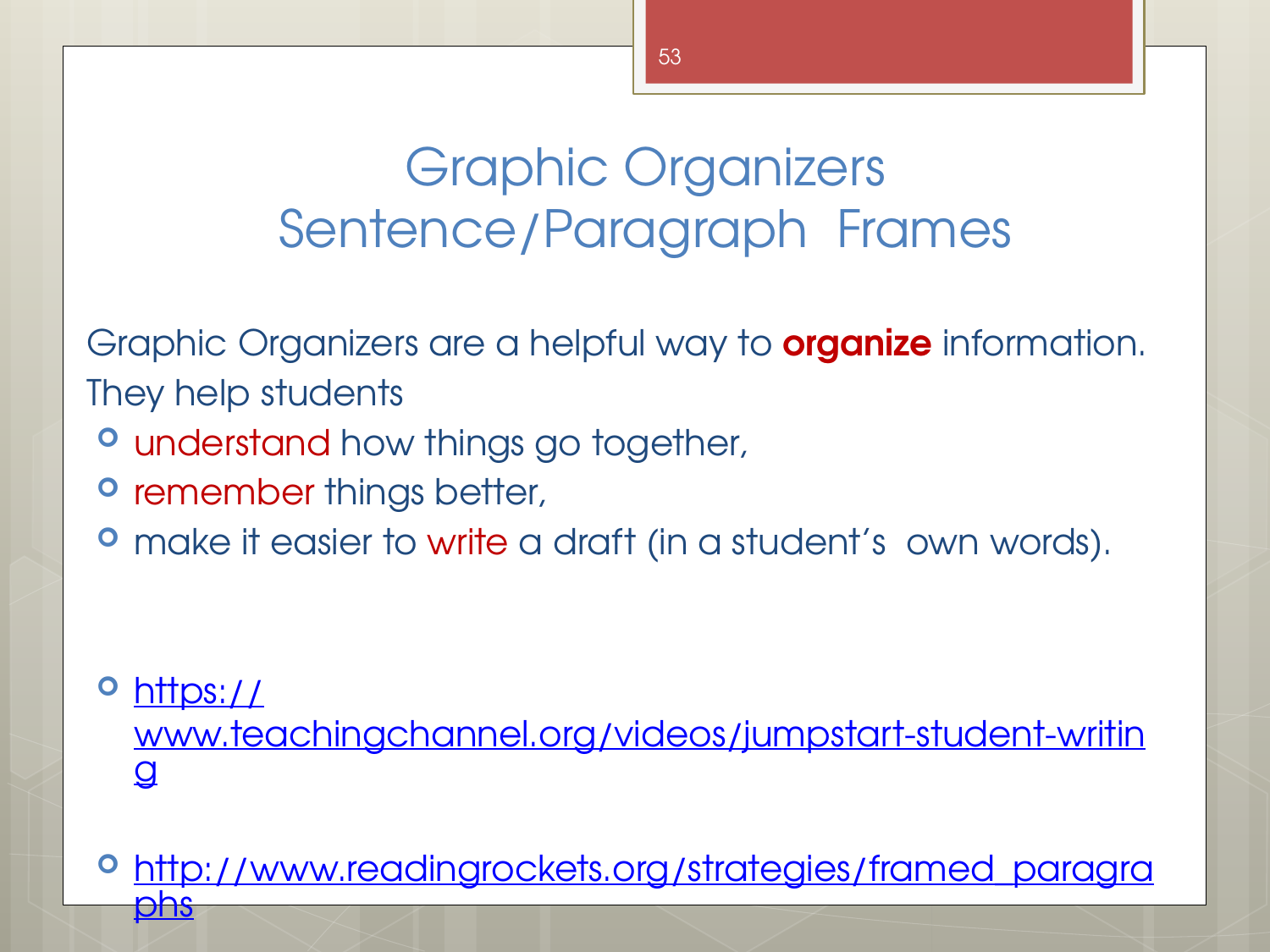

53
# Graphic Organizers Sentence/Paragraph  Frames

Graphic Organizers are a helpful way to organize information.
They help students
understand how things go together,
remember things better,
make it easier to write a draft (in a student’s  own words).

https://www.teachingchannel.org/videos/jumpstart-student-writing

http://www.readingrockets.org/strategies/framed_paragraphs